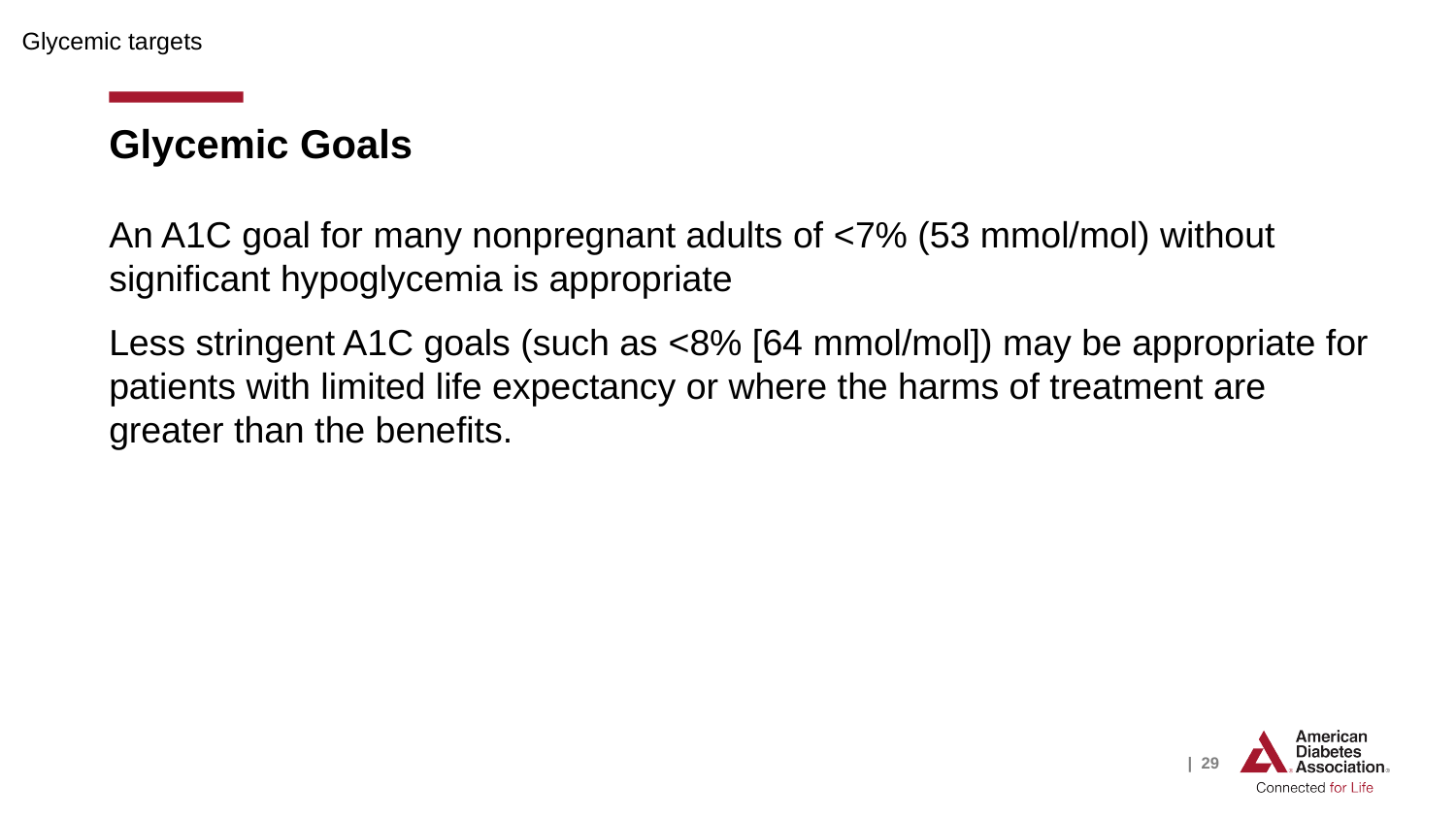

Glycemic targets
# Glycemic Goals
An A1C goal for many nonpregnant adults of <7% (53 mmol/mol) without significant hypoglycemia is appropriate
Less stringent A1C goals (such as <8% [64 mmol/mol]) may be appropriate for patients with limited life expectancy or where the harms of treatment are greater than the benefits.